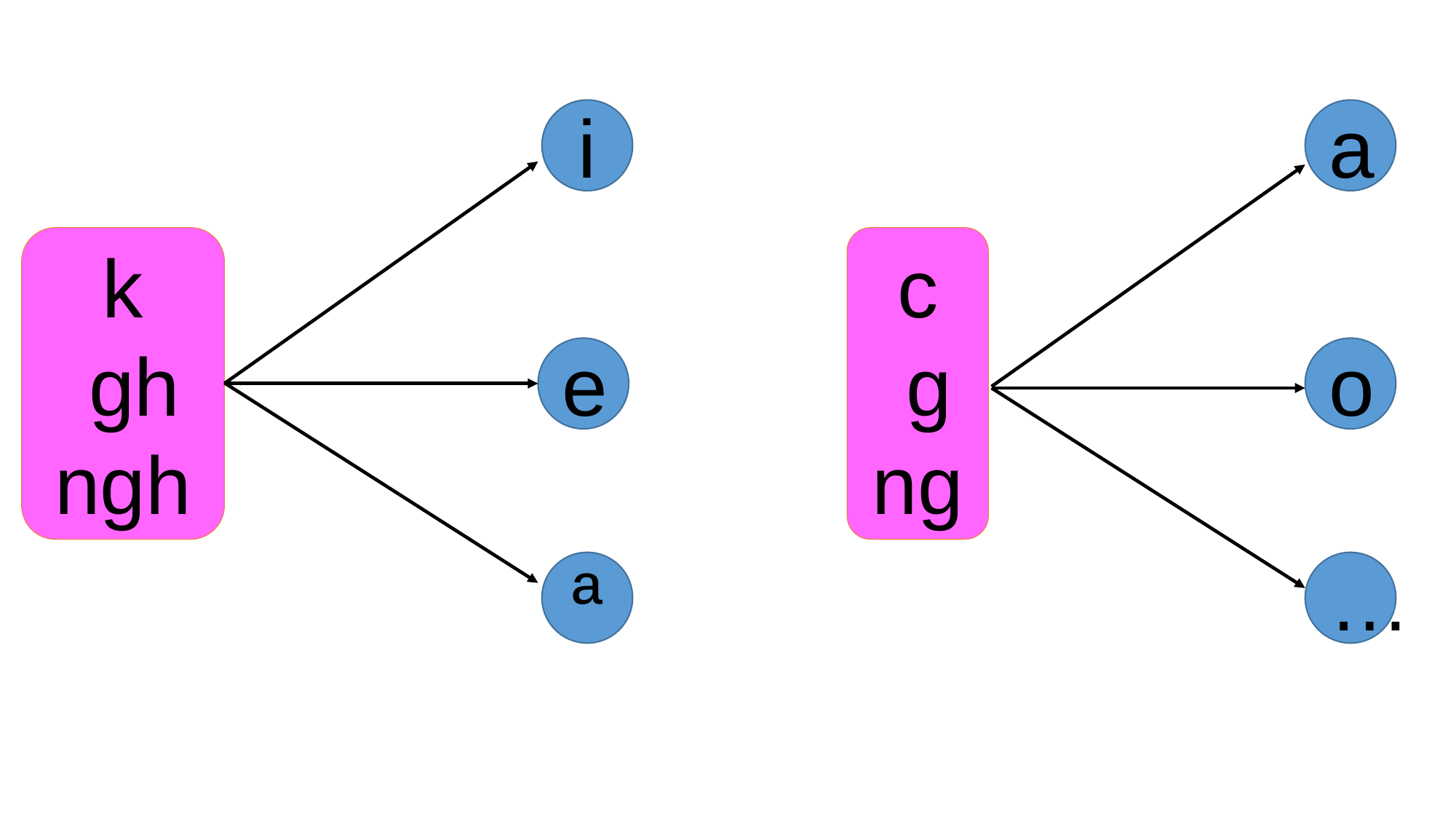

i
a
k
 gh ngh
c
 g ng
e
o
ª
…